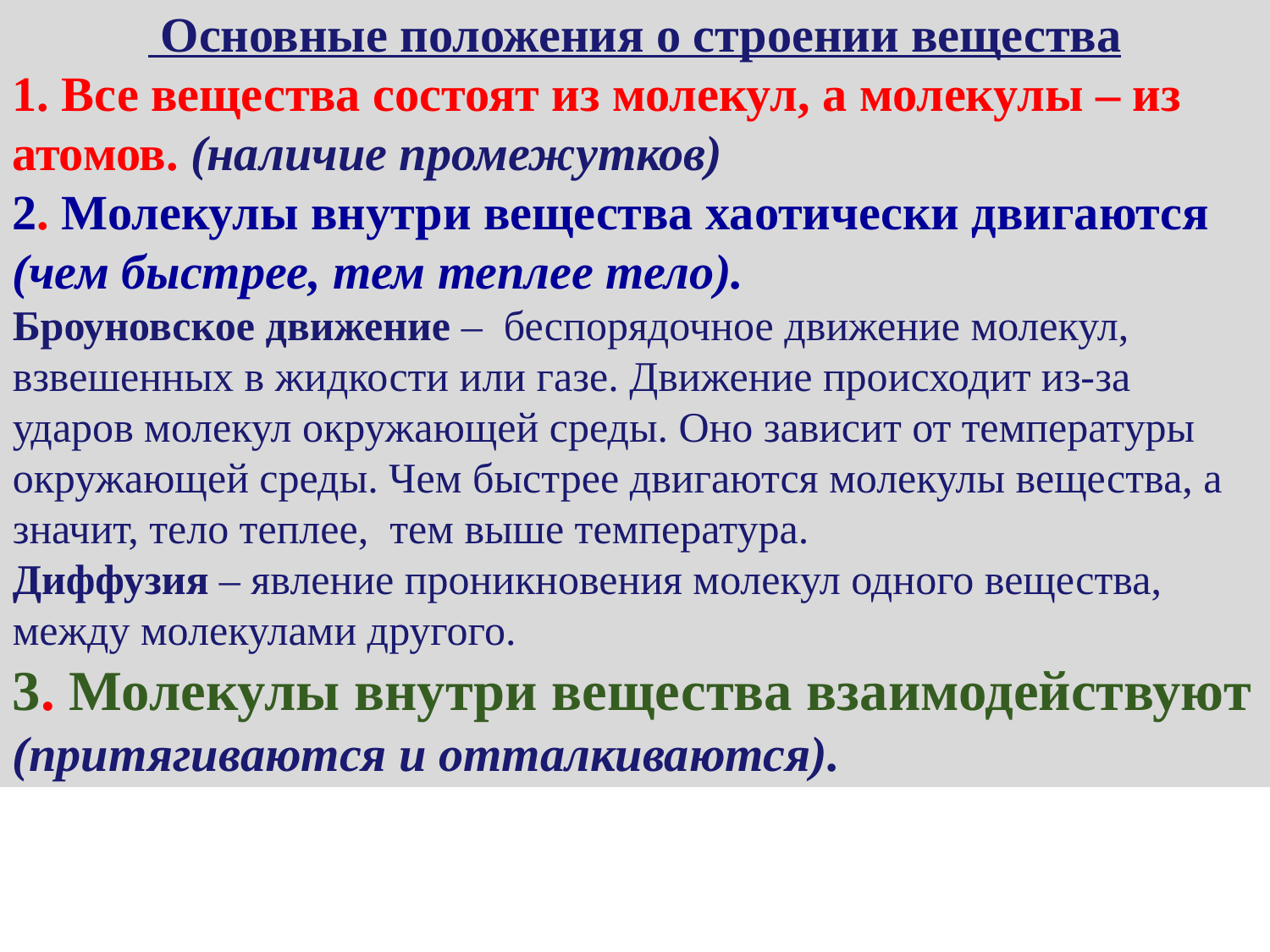

Основные положения о строении вещества
1. Все вещества состоят из молекул, а молекулы – из атомов. (наличие промежутков)
2. Молекулы внутри вещества хаотически двигаются (чем быстрее, тем теплее тело).
Броуновское движение –  беспорядочное движение молекул, взвешенных в жидкости или газе. Движение происходит из-за ударов молекул окружающей среды. Оно зависит от температуры окружающей среды. Чем быстрее двигаются молекулы вещества, а значит, тело теплее,  тем выше температура.
Диффузия – явление проникновения молекул одного вещества, между молекулами другого.
3. Молекулы внутри вещества взаимодействуют (притягиваются и отталкиваются).